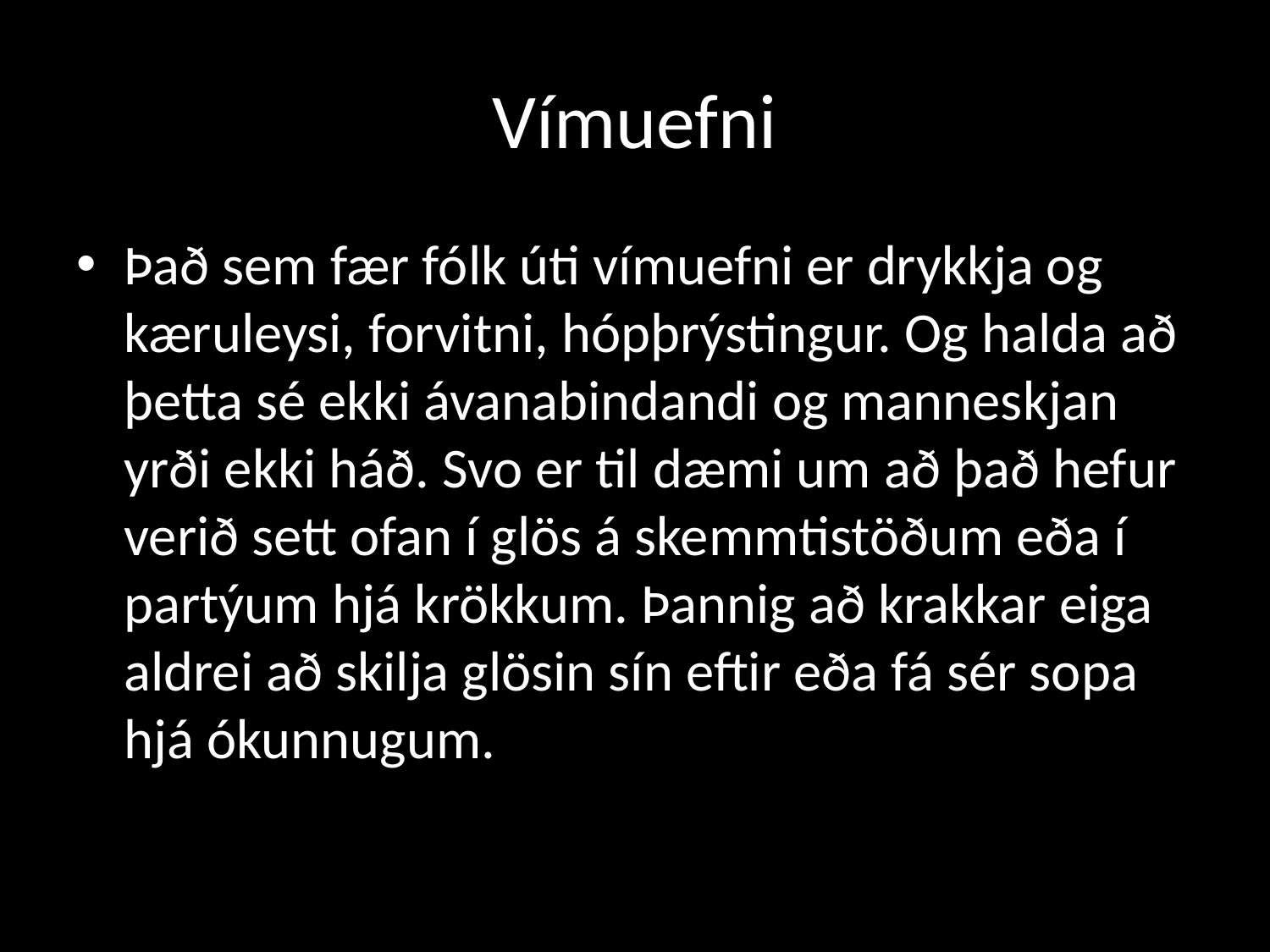

# Vímuefni
Það sem fær fólk úti vímuefni er drykkja og kæruleysi, forvitni, hópþrýstingur. Og halda að þetta sé ekki ávanabindandi og manneskjan yrði ekki háð. Svo er til dæmi um að það hefur verið sett ofan í glös á skemmtistöðum eða í partýum hjá krökkum. Þannig að krakkar eiga aldrei að skilja glösin sín eftir eða fá sér sopa hjá ókunnugum.

Guðlaug og Signý Lind